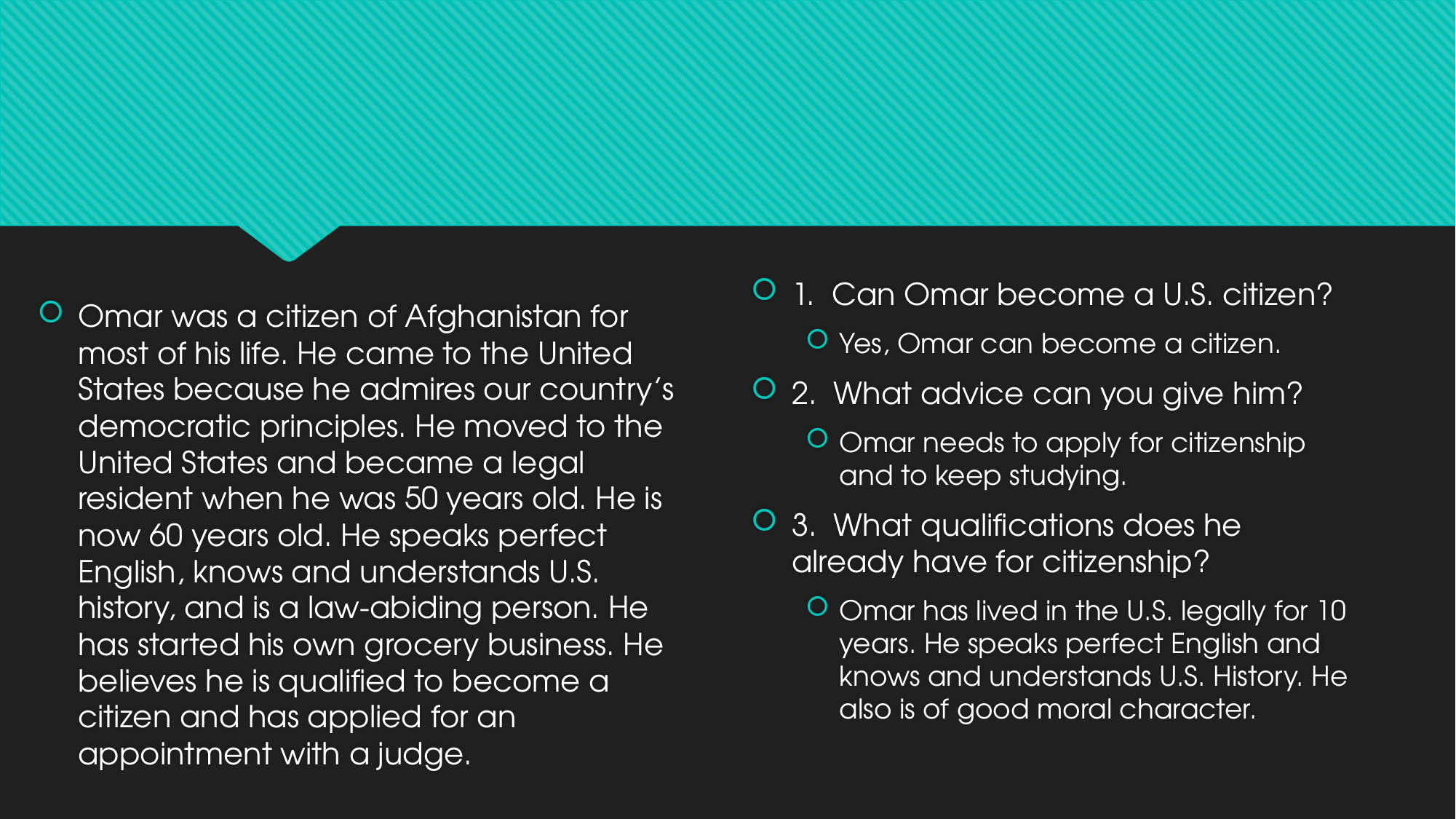

#
1.  Can Omar become a U.S. citizen?
Yes, Omar can become a citizen.
2.  What advice can you give him?
Omar needs to apply for citizenship and to keep studying.
3.  What qualifications does he already have for citizenship?
Omar has lived in the U.S. legally for 10 years. He speaks perfect English and knows and understands U.S. History. He also is of good moral character.

Omar was a citizen of Afghanistan for most of his life. He came to the United States because he admires our country’s democratic principles. He moved to the United States and became a legal resident when he was 50 years old. He is now 60 years old. He speaks perfect English, knows and understands U.S. history, and is a law-abiding person. He has started his own grocery business. He believes he is qualified to become a citizen and has applied for an appointment with a judge.